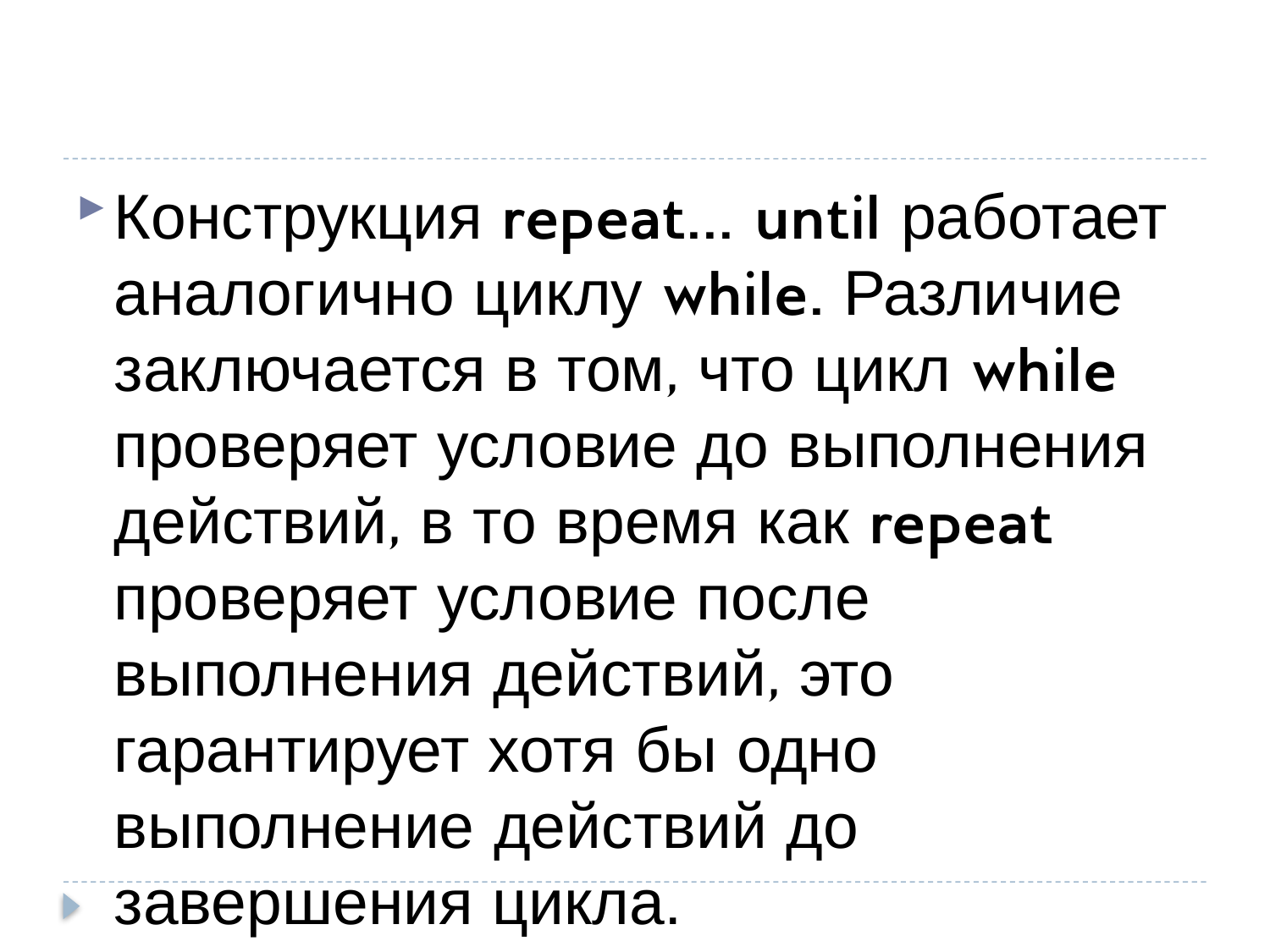

#
Конструкция repeat... until работает аналогично циклу while. Различие заключается в том, что цикл while проверяет условие до выполнения действий, в то время как repeat проверяет условие после выполнения действий, это гарантирует хотя бы одно выполнение действий до завершения цикла.